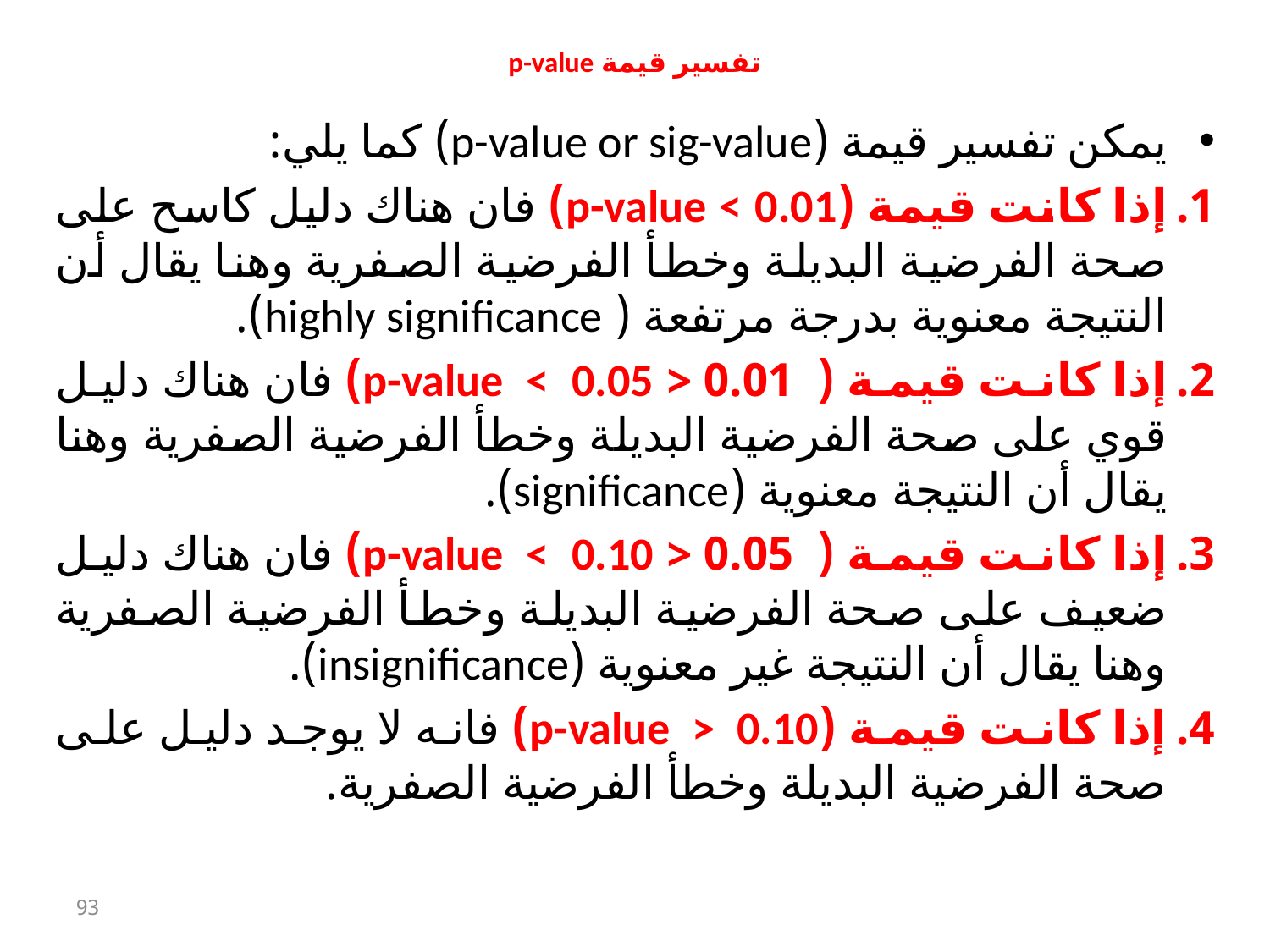

تفسير قيمة p-value
يمكن تفسير قيمة (p-value or sig-value) كما يلي:
إذا كانت قيمة (p-value < 0.01) فان هناك دليل كاسح على صحة الفرضية البديلة وخطأ الفرضية الصفرية وهنا يقال أن النتيجة معنوية بدرجة مرتفعة ( highly significance).
إذا كانت قيمة (  0.01 < p-value < 0.05) فان هناك دليل قوي على صحة الفرضية البديلة وخطأ الفرضية الصفرية وهنا يقال أن النتيجة معنوية (significance).
إذا كانت قيمة (  0.05 < p-value < 0.10) فان هناك دليل ضعيف على صحة الفرضية البديلة وخطأ الفرضية الصفرية وهنا يقال أن النتيجة غير معنوية (insignificance).
إذا كانت قيمة (p-value > 0.10) فانه لا يوجد دليل على صحة الفرضية البديلة وخطأ الفرضية الصفرية.

93